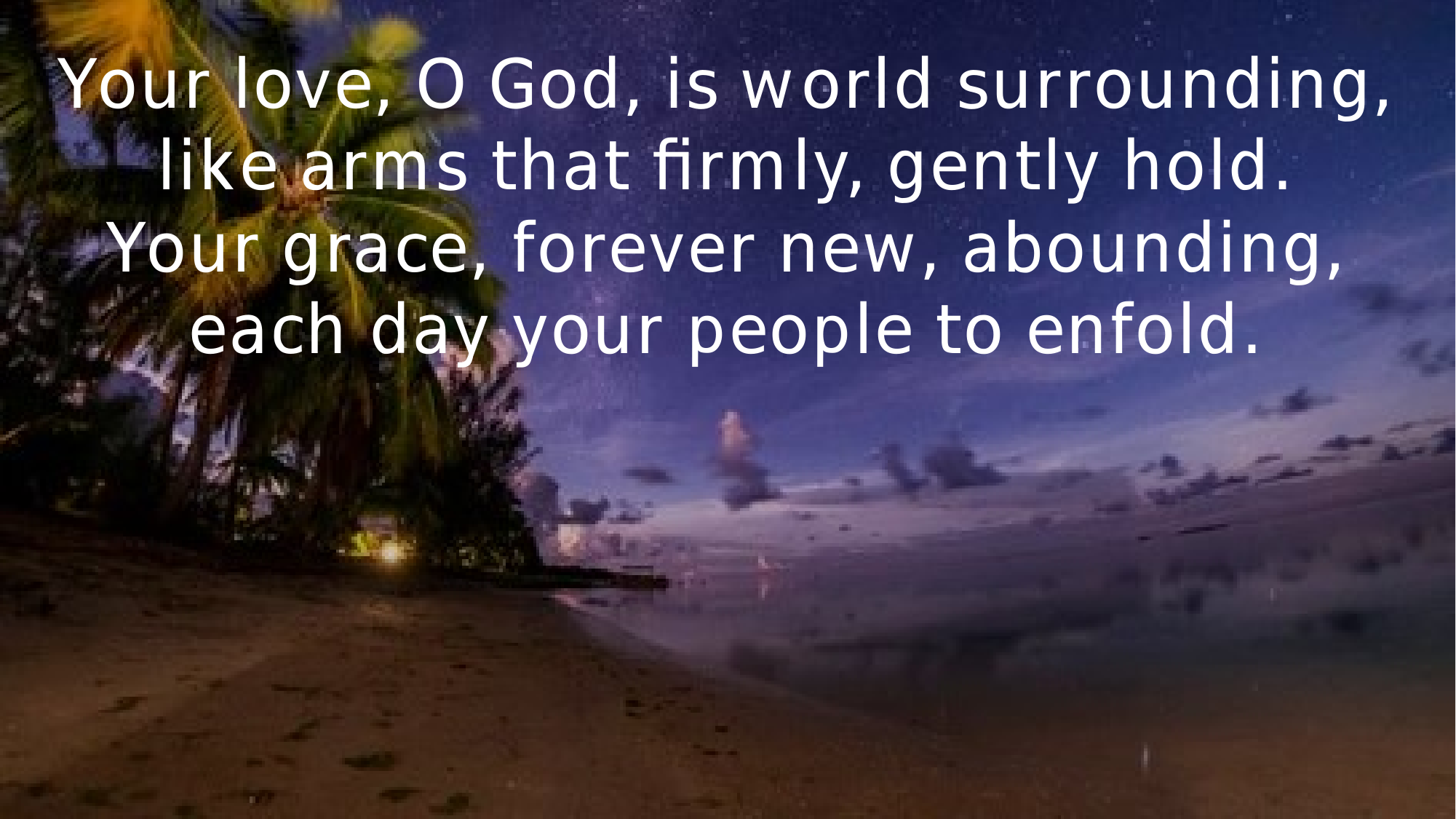

Your love, O God, is world surrounding,
like arms that firmly, gently hold.
Your grace, forever new, abounding,
each day your people to enfold.